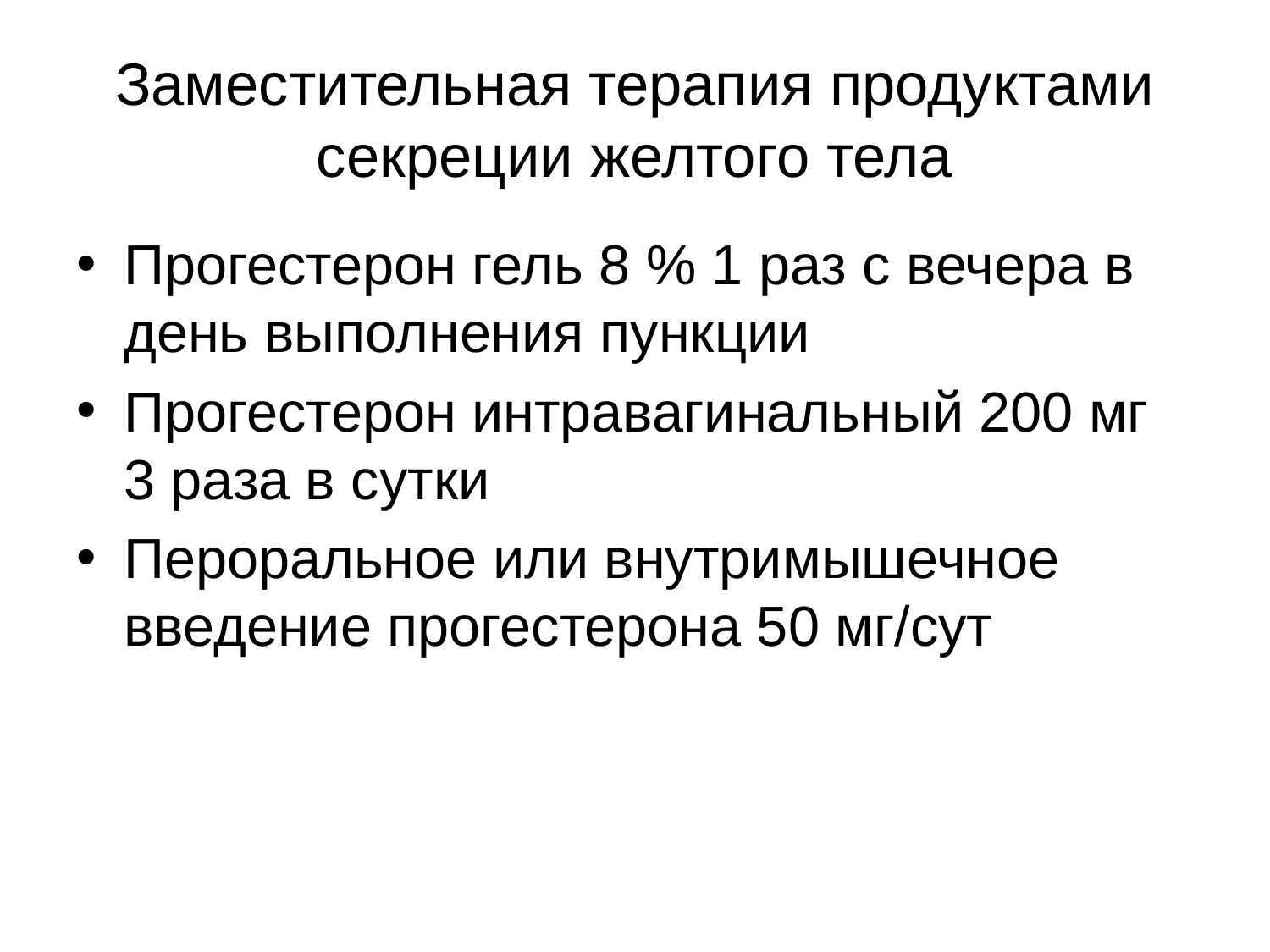

# Заместительная терапия продуктами секреции желтого тела
Прогестерон гель 8 % 1 раз с вечера в день выполнения пункции
Прогестерон интравагинальный 200 мг 3 раза в сутки
Пероральное или внутримышечное введение прогестерона 50 мг/сут